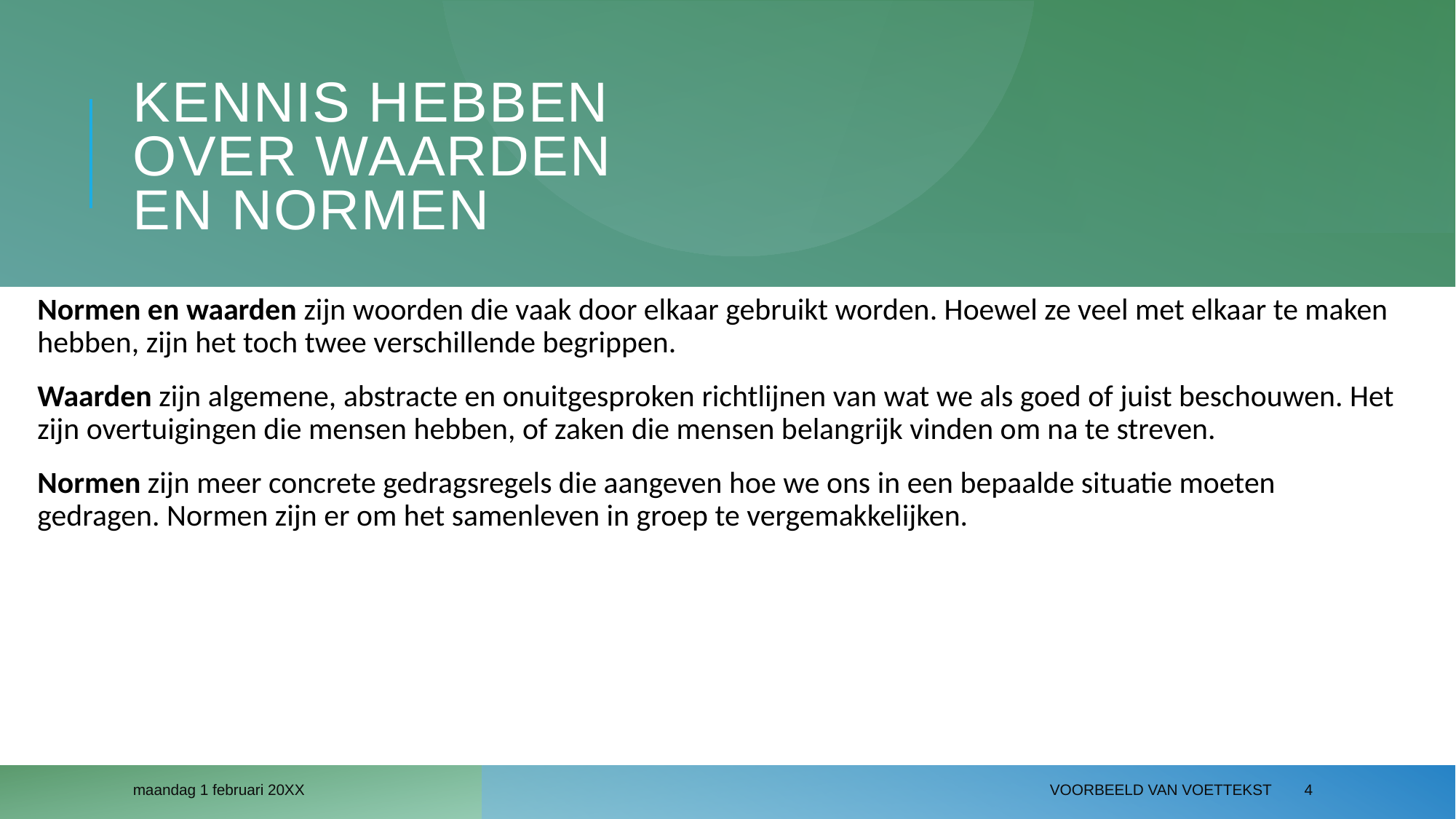

# Kennis hebben over waarden en normen
Normen en waarden zijn woorden die vaak door elkaar gebruikt worden. Hoewel ze veel met elkaar te maken hebben, zijn het toch twee verschillende begrippen.
Waarden zijn algemene, abstracte en onuitgesproken richtlijnen van wat we als goed of juist beschouwen. Het zijn overtuigingen die mensen hebben, of zaken die mensen belangrijk vinden om na te streven.
Normen zijn meer concrete gedragsregels die aangeven hoe we ons in een bepaalde situatie moeten gedragen. Normen zijn er om het samenleven in groep te vergemakkelijken.
maandag 1 februari 20XX
Voorbeeld van voettekst
4